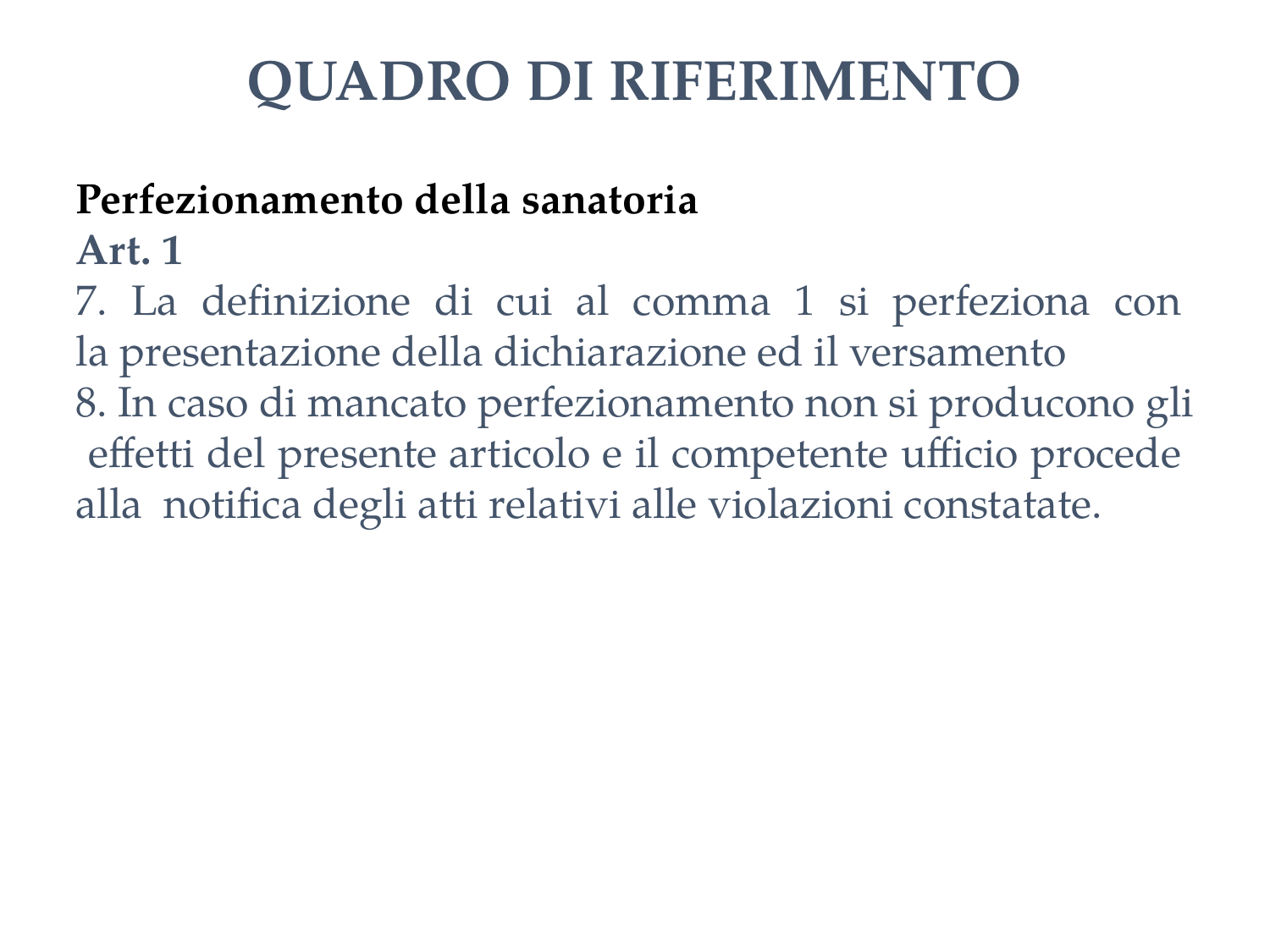

QUADRO DI RIFERIMENTO
Perfezionamento della sanatoria
Art. 1
7.  La  definizione  di  cui  al  comma  1  si  perfeziona  con  la presentazione della dichiarazione ed il versamento
8. In caso di mancato perfezionamento non si producono gli  effetti del presente articolo e il competente ufficio procede  alla  notifica degli atti relativi alle violazioni constatate.